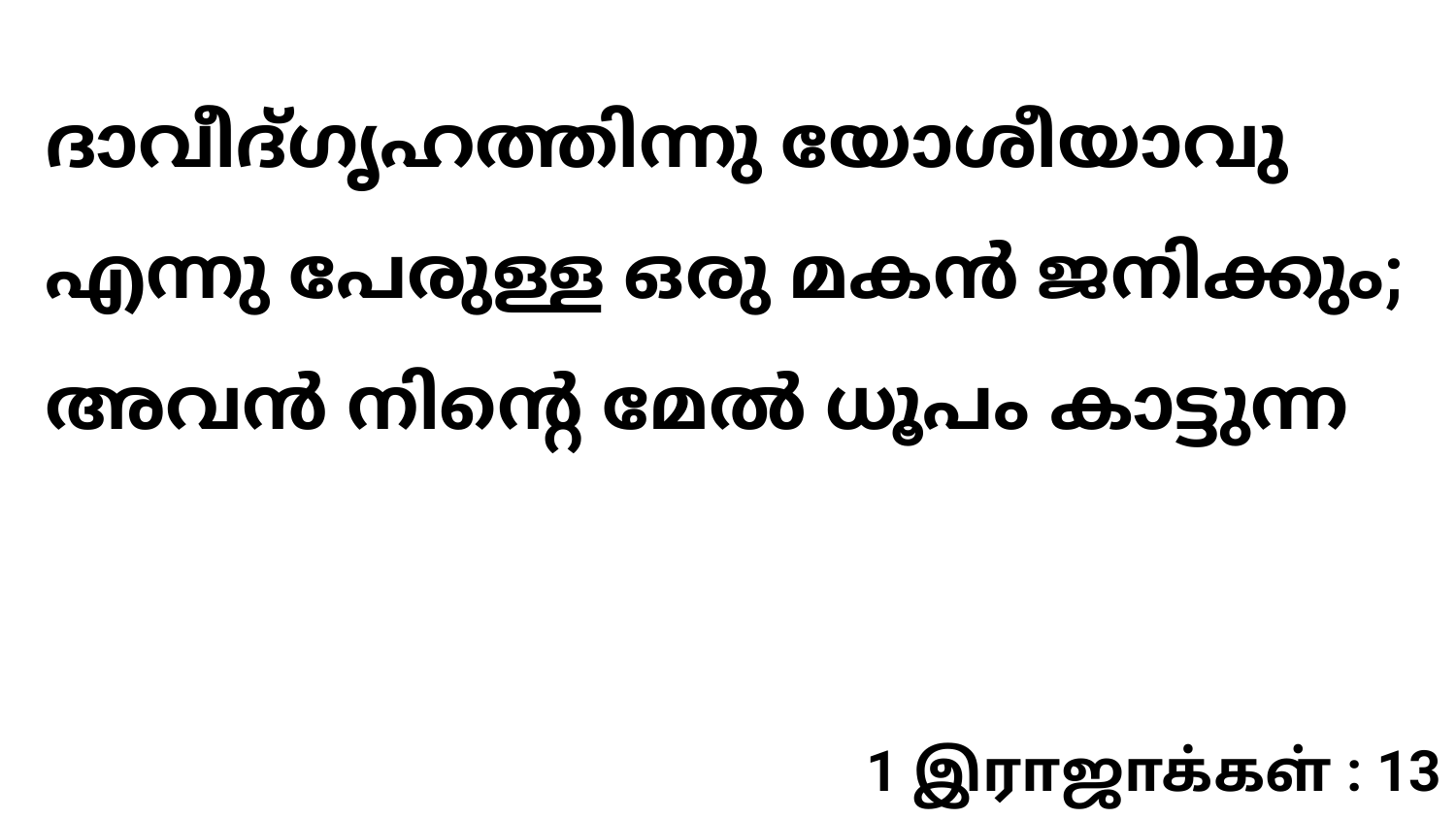

ദാവീദ്ഗൃഹത്തിന്നു യോശീയാവു എന്നു പേരുള്ള ഒരു മകൻ ജനിക്കും; അവൻ നിന്റെ മേൽ ധൂപം കാട്ടുന്ന
1 இராஜாக்கள் : 13